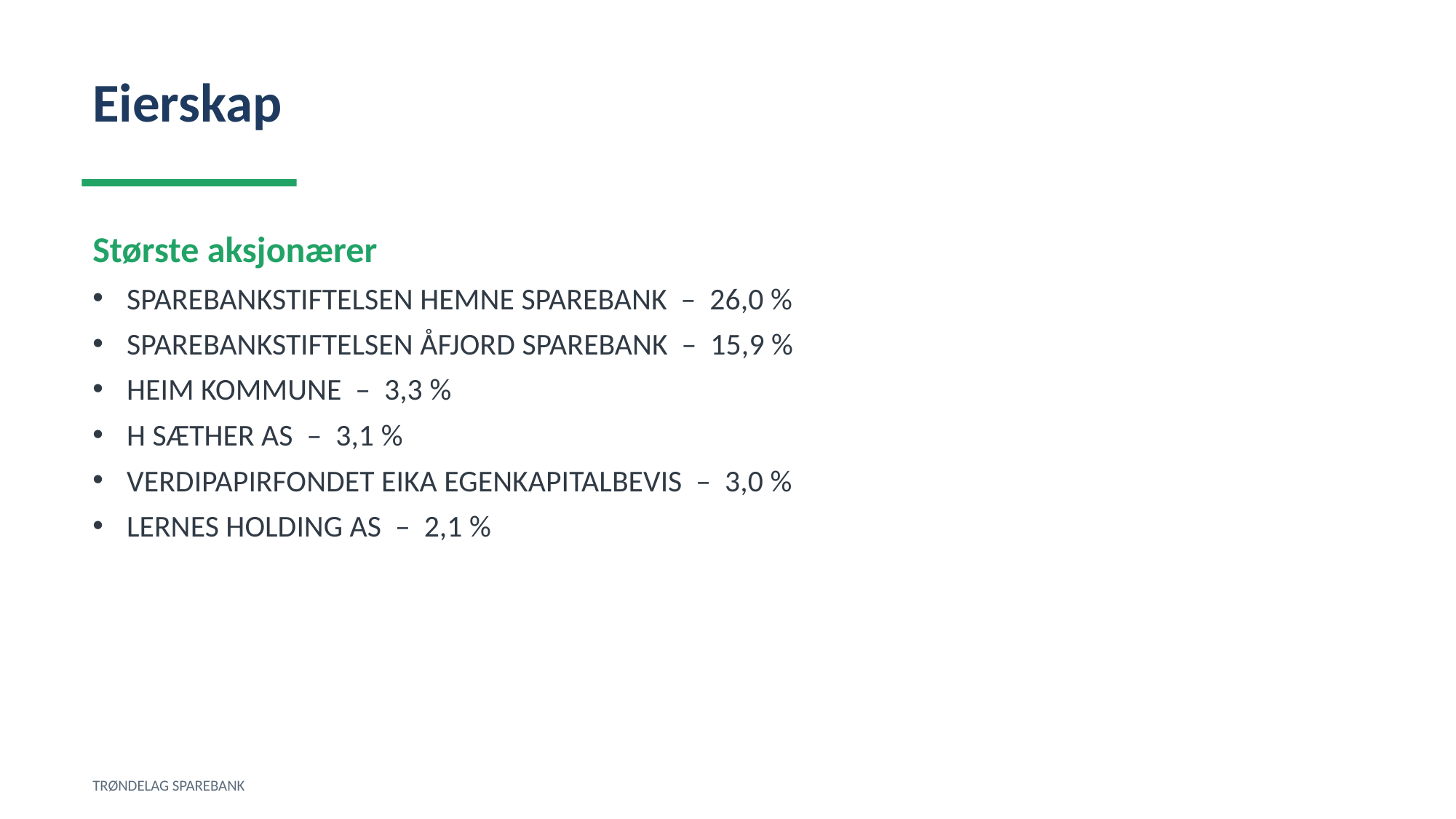

Eierskap

Største aksjonærer
SPAREBANKSTIFTELSEN HEMNE SPAREBANK  –  26,0 %
SPAREBANKSTIFTELSEN ÅFJORD SPAREBANK  –  15,9 %
HEIM KOMMUNE  –  3,3 %
H SÆTHER AS  –  3,1 %
VERDIPAPIRFONDET EIKA EGENKAPITALBEVIS  –  3,0 %
LERNES HOLDING AS  –  2,1 %
TRØNDELAG SPAREBANK